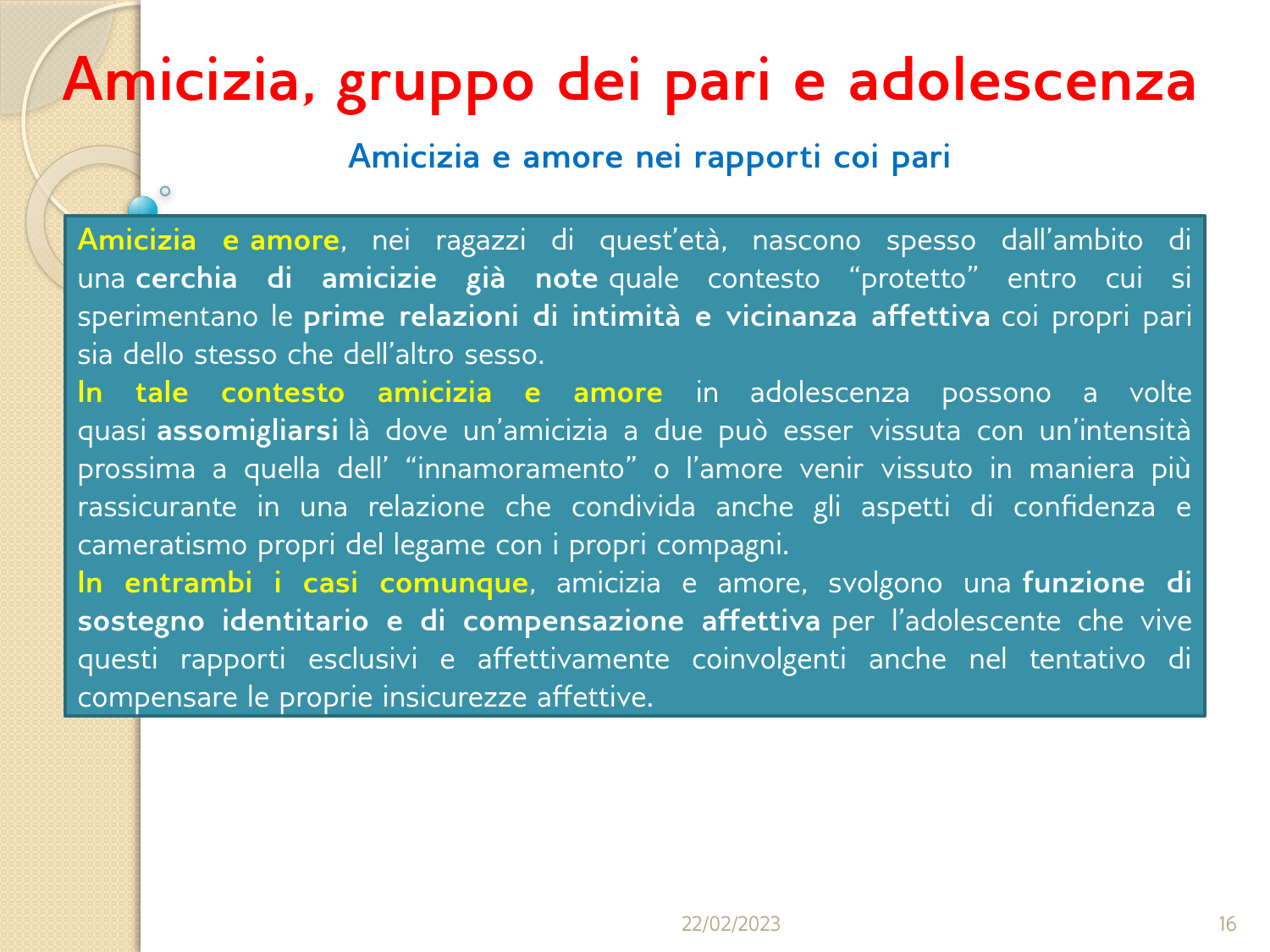

# Amicizia, gruppo dei pari e adolescenza
Amicizia e amore nei rapporti coi pari

Amicizia e amore, nei ragazzi di quest’età, nascono spesso dall’ambito di una cerchia di amicizie già note quale contesto “protetto” entro cui si sperimentano le prime relazioni di intimità e vicinanza affettiva coi propri pari sia dello stesso che dell’altro sesso.
In tale contesto amicizia e amore in adolescenza possono a volte quasi assomigliarsi là dove un’amicizia a due può esser vissuta con un’intensità prossima a quella dell’ “innamoramento” o l’amore venir vissuto in maniera più rassicurante in una relazione che condivida anche gli aspetti di confidenza e cameratismo propri del legame con i propri compagni.
In entrambi i casi comunque, amicizia e amore, svolgono una funzione di sostegno identitario e di compensazione affettiva per l’adolescente che vive questi rapporti esclusivi e affettivamente coinvolgenti anche nel tentativo di compensare le proprie insicurezze affettive.

22/02/2023
16